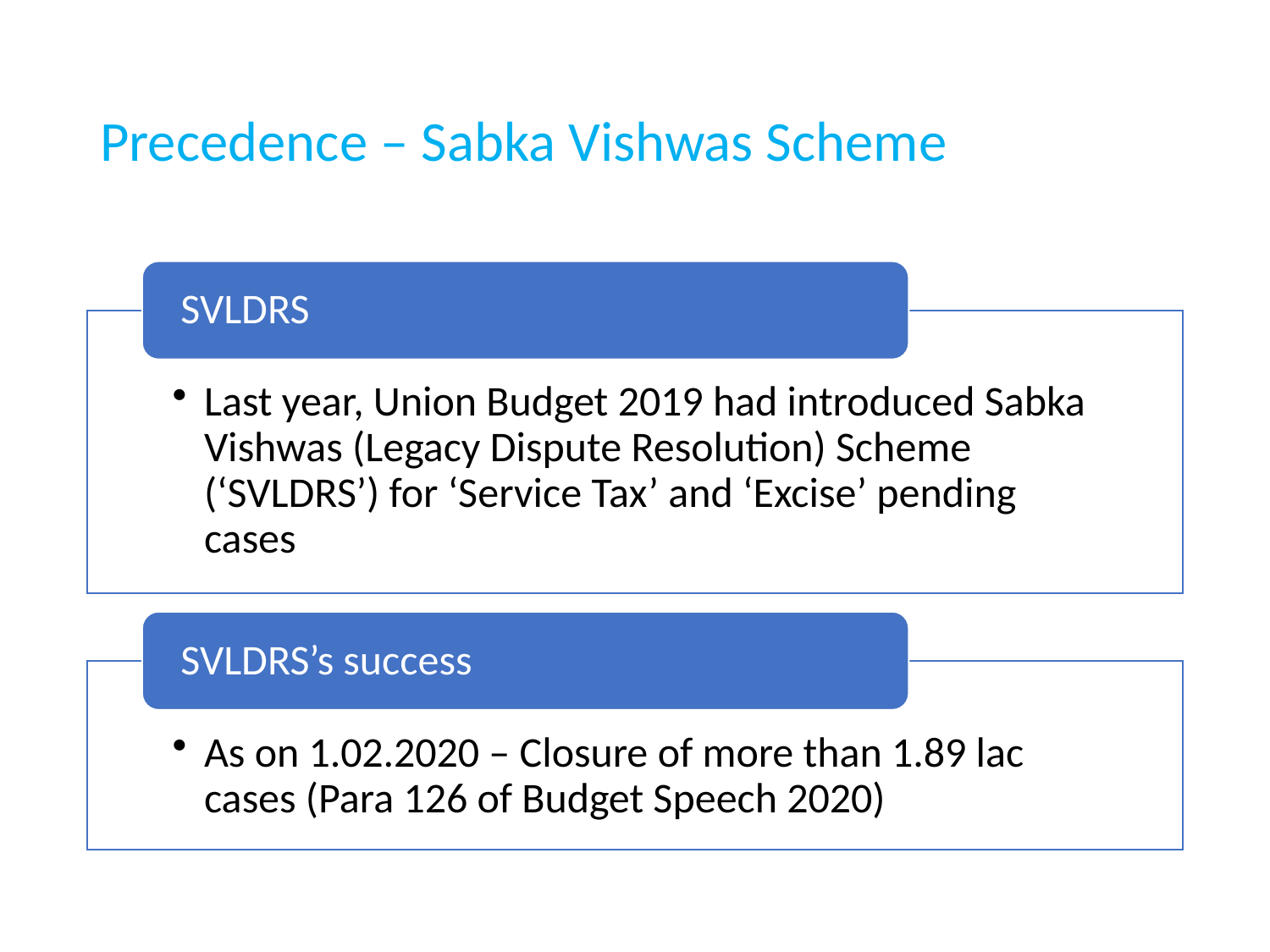

# Precedence – Sabka Vishwas Scheme
Last year, Union Budget 2019 had introduced Sabka Vishwas (Legacy Dispute Resolution) Scheme (‘SVLDRS’) for ‘Service Tax’ and ‘Excise’ pending cases
SVLDRS
As on 1.02.2020 – Closure of more than 1.89 lac cases (Para 126 of Budget Speech 2020)
SVLDRS’s success